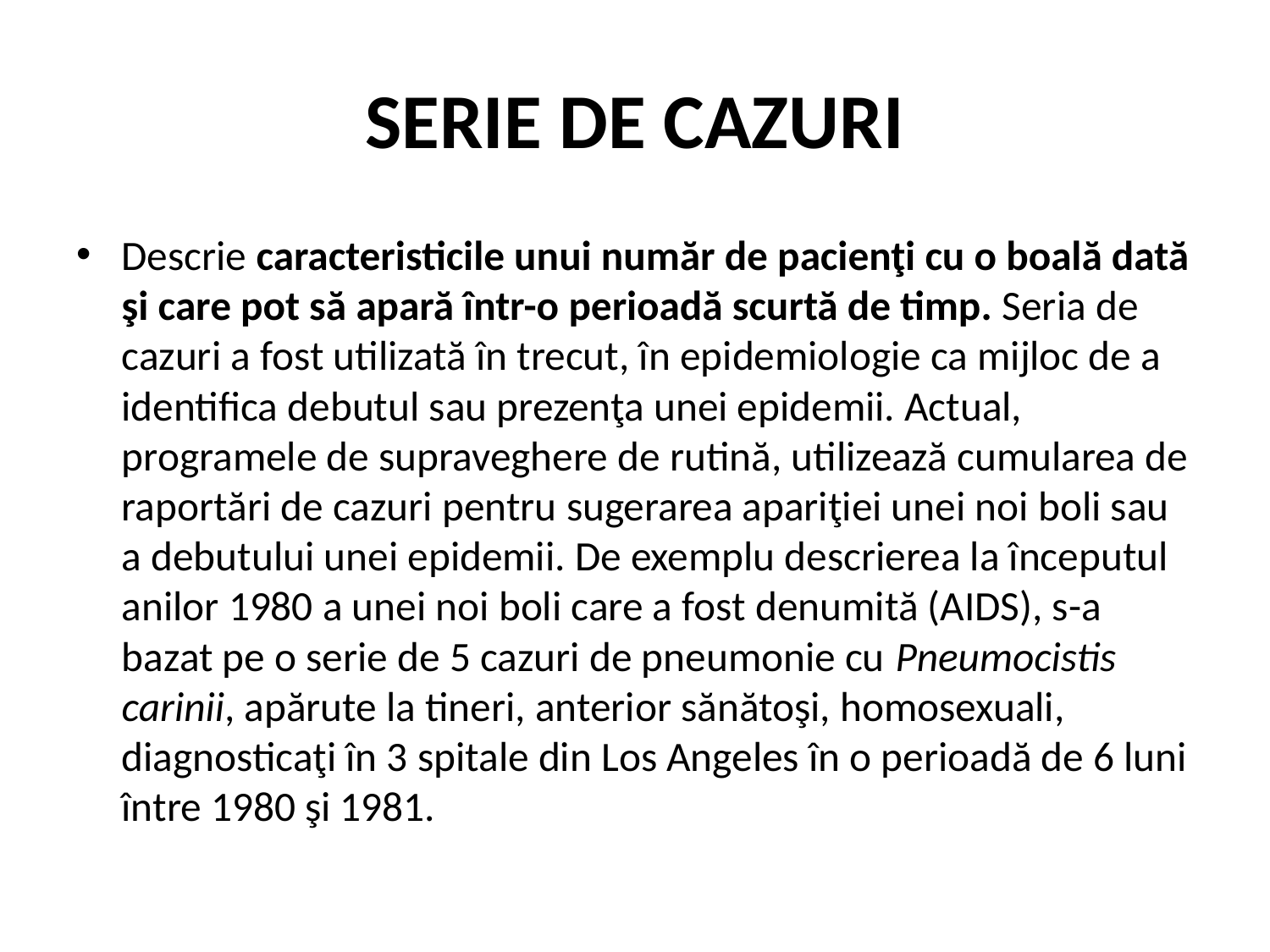

# serie de cazuri
Descrie caracteristicile unui număr de pacienţi cu o boală dată şi care pot să apară într-o perioadă scurtă de timp. Seria de cazuri a fost utilizată în trecut, în epidemiologie ca mijloc de a identifica debutul sau prezenţa unei epidemii. Actual, programele de supraveghere de rutină, utilizează cumularea de raportări de cazuri pentru sugerarea apariţiei unei noi boli sau a debutului unei epidemii. De exemplu descrierea la începutul anilor 1980 a unei noi boli care a fost denumită (AIDS), s-a bazat pe o serie de 5 cazuri de pneumonie cu Pneumocistis carinii, apărute la tineri, anterior sănătoşi, homosexuali, diagnosticaţi în 3 spitale din Los Angeles în o perioadă de 6 luni între 1980 şi 1981.